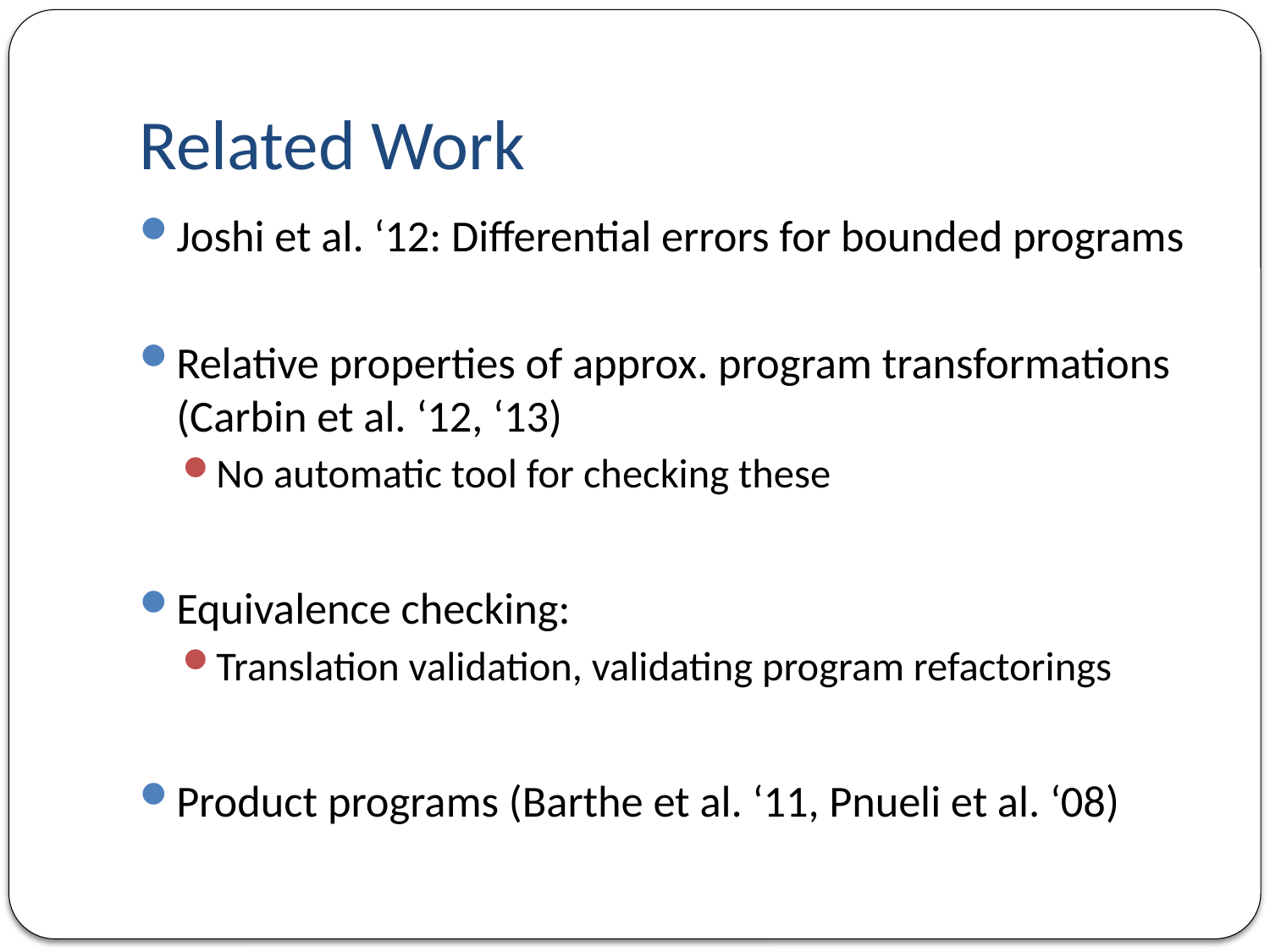

# Related Work
Joshi et al. ‘12: Differential errors for bounded programs

Relative properties of approx. program transformations (Carbin et al. ‘12, ‘13)
No automatic tool for checking these

Equivalence checking:
Translation validation, validating program refactorings

Product programs (Barthe et al. ‘11, Pnueli et al. ‘08)